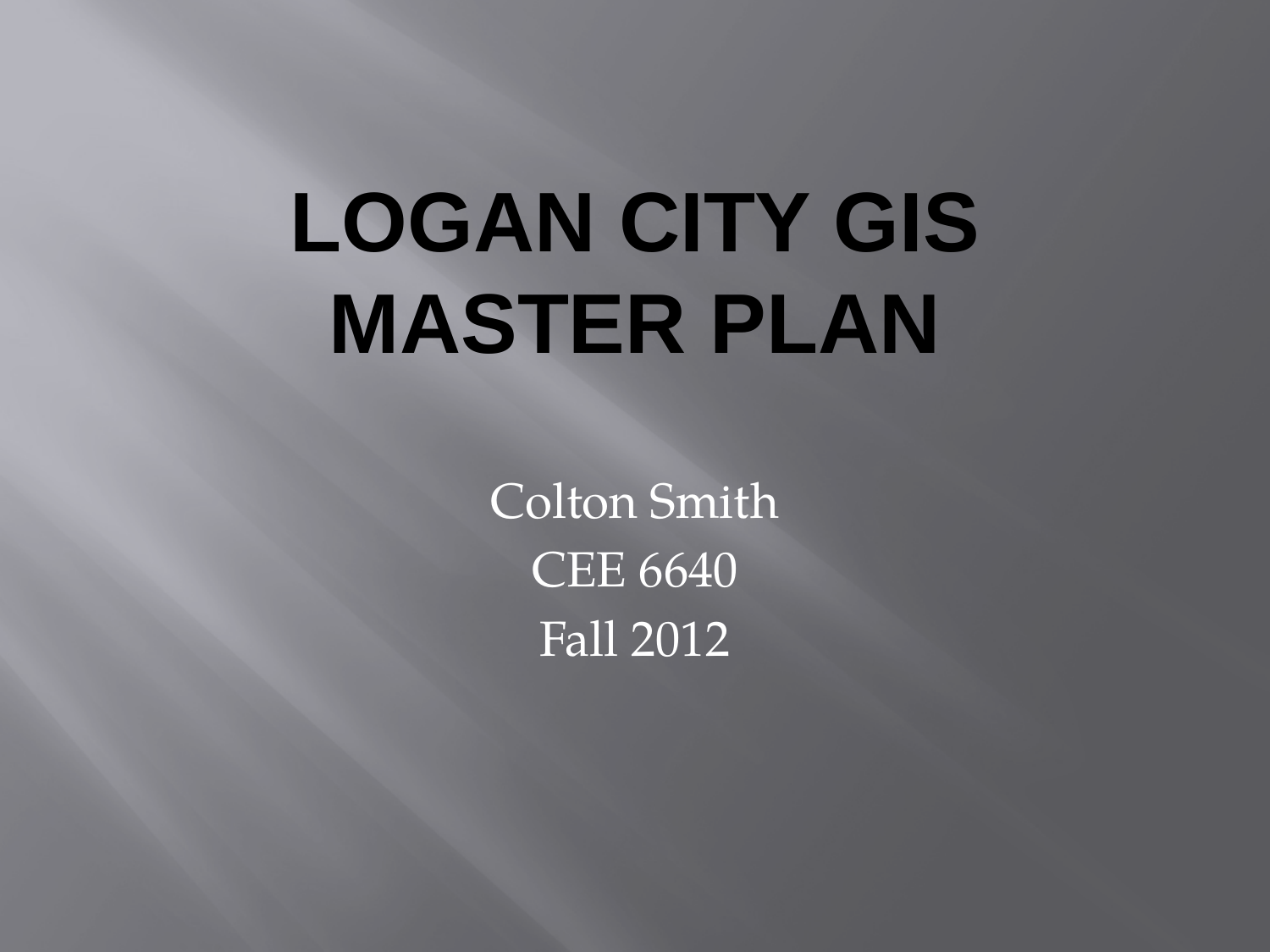

# Logan City GIS Master PLAN
Colton Smith
CEE 6640
Fall 2012